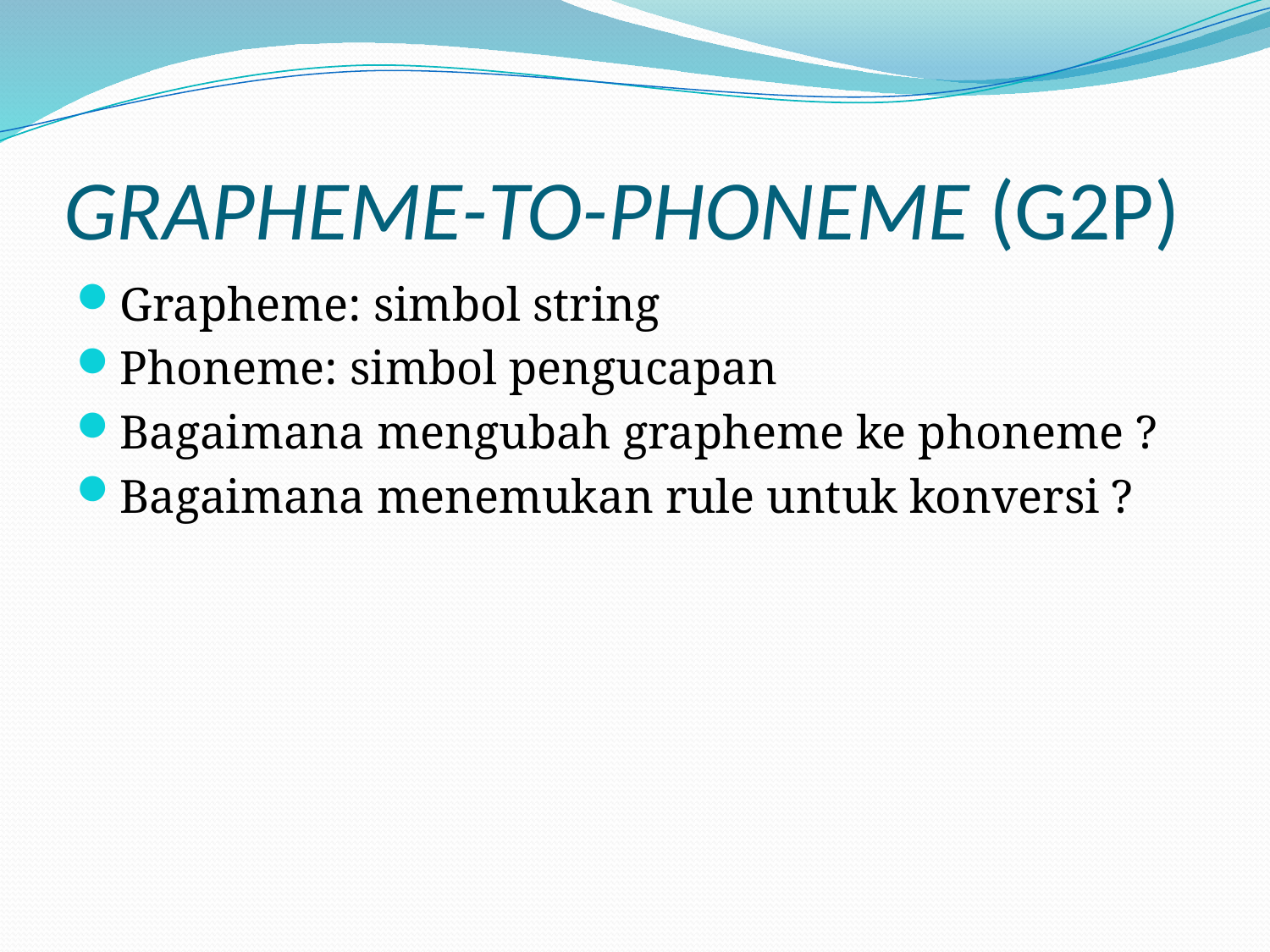

# GRAPHEME-TO-PHONEME (G2P)
Grapheme: simbol string
Phoneme: simbol pengucapan
Bagaimana mengubah grapheme ke phoneme ?
Bagaimana menemukan rule untuk konversi ?